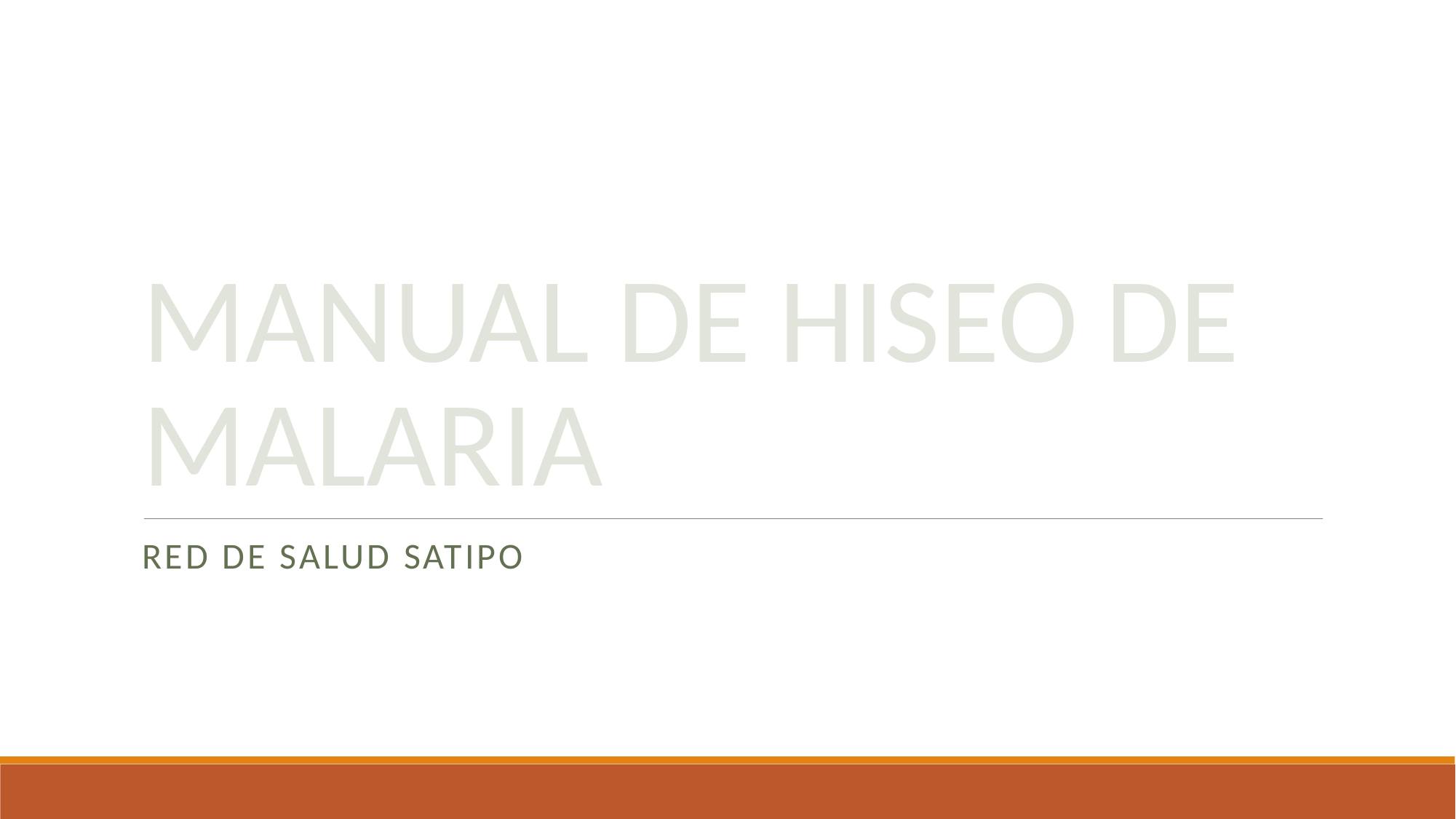

# MANUAL DE HISEO DE MALARIA
RED DE SALUD SATIPO